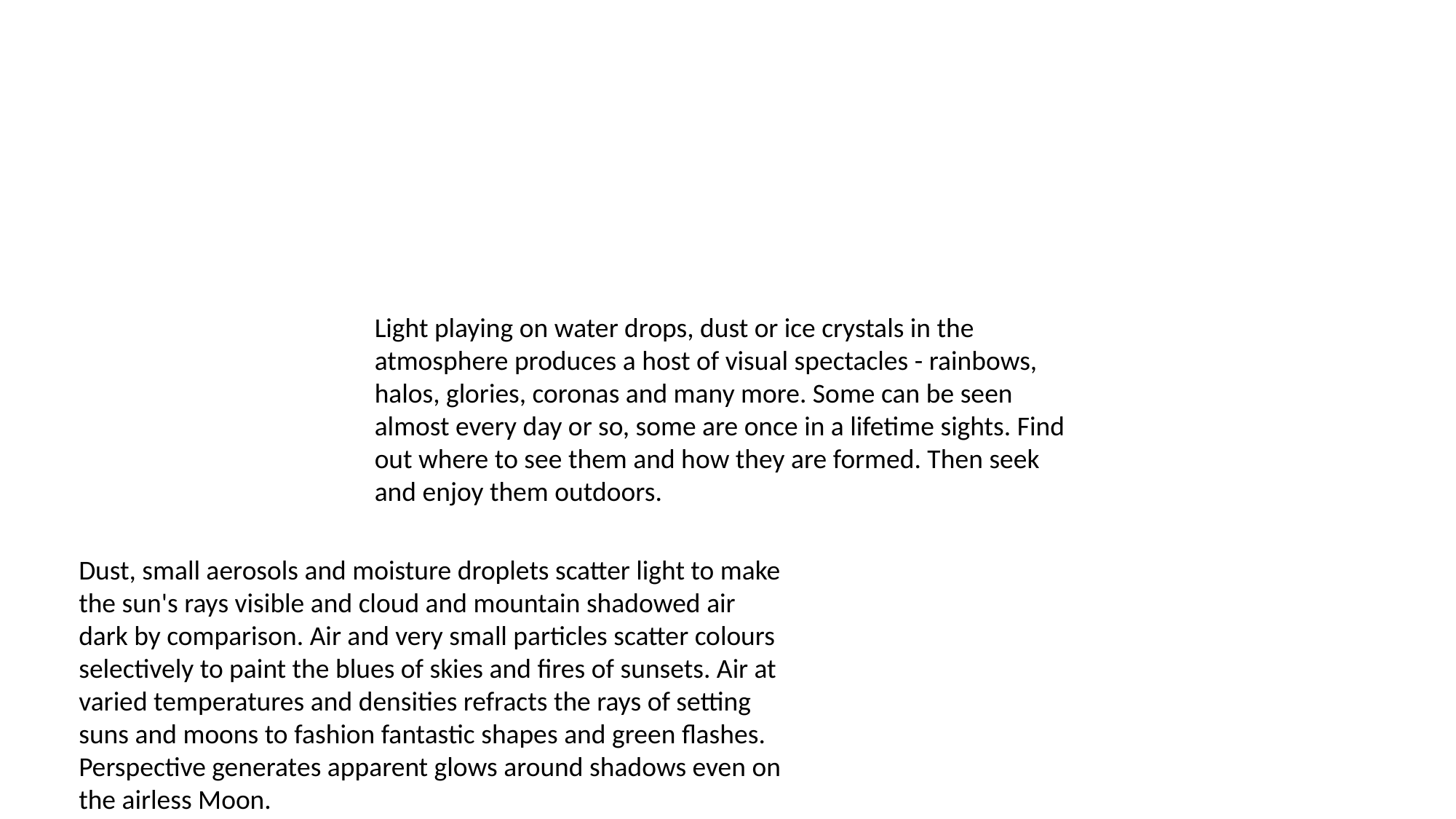

Light playing on water drops, dust or ice crystals in the atmosphere produces a host of visual spectacles - rainbows, halos, glories, coronas and many more. Some can be seen almost every day or so, some are once in a lifetime sights. Find out where to see them and how they are formed. Then seek and enjoy them outdoors.

Dust, small aerosols and moisture droplets scatter light to make the sun's rays visible and cloud and mountain shadowed air dark by comparison. Air and very small particles scatter colours selectively to paint the blues of skies and fires of sunsets. Air at varied temperatures and densities refracts the rays of setting suns and moons to fashion fantastic shapes and green flashes. Perspective generates apparent glows around shadows even on the airless Moon.